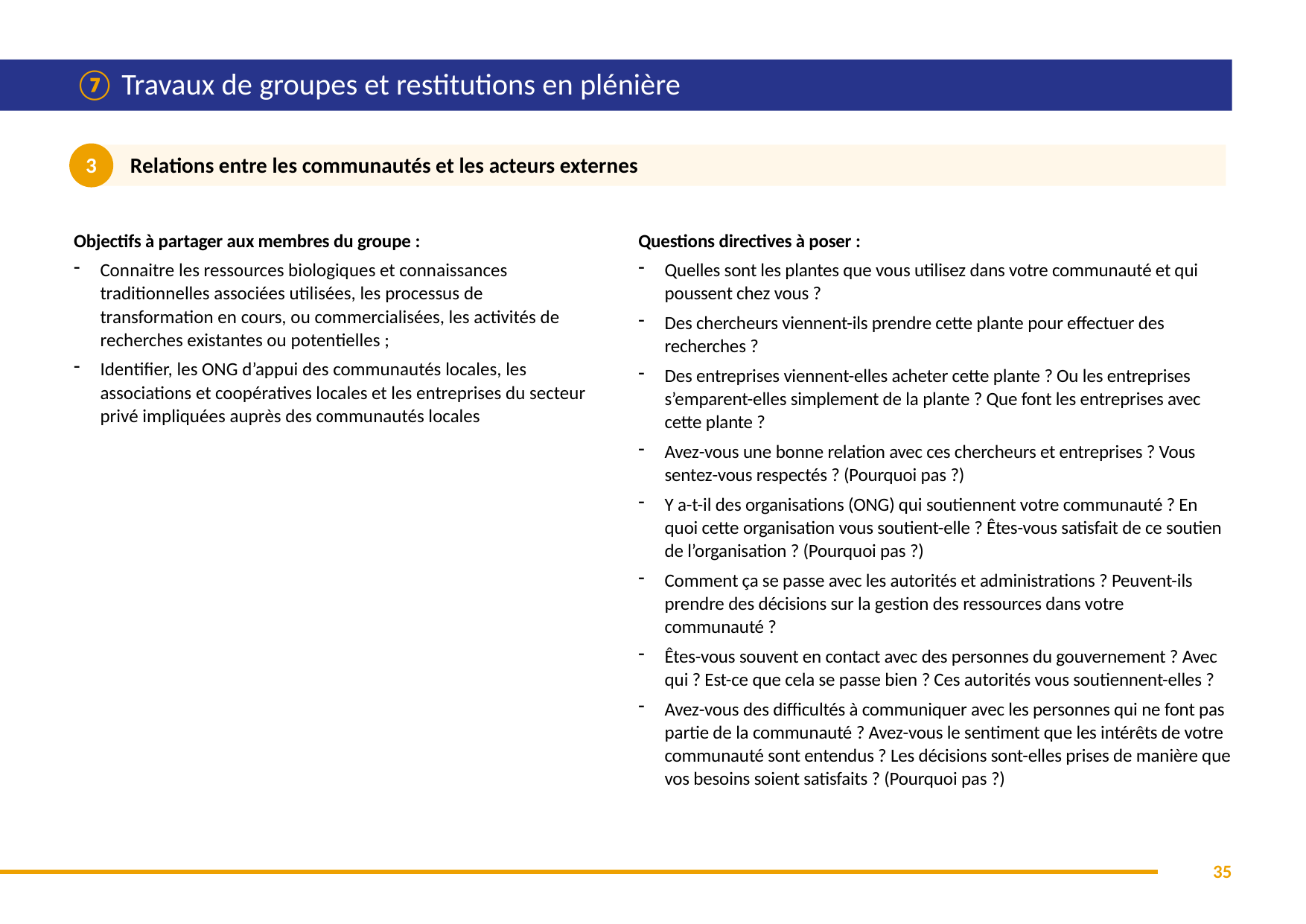

# ⑦ Travaux de groupes et restitutions en plénière
3
Relations entre les communautés et les acteurs externes
Objectifs à partager aux membres du groupe :
Connaitre les ressources biologiques et connaissances traditionnelles associées utilisées, les processus de transformation en cours, ou commercialisées, les activités de recherches existantes ou potentielles ;
Identifier, les ONG d’appui des communautés locales, les associations et coopératives locales et les entreprises du secteur privé impliquées auprès des communautés locales
Questions directives à poser :
Quelles sont les plantes que vous utilisez dans votre communauté et qui poussent chez vous ?
Des chercheurs viennent-ils prendre cette plante pour effectuer des recherches ?
Des entreprises viennent-elles acheter cette plante ? Ou les entreprises s’emparent-elles simplement de la plante ? Que font les entreprises avec cette plante ?
Avez-vous une bonne relation avec ces chercheurs et entreprises ? Vous sentez-vous respectés ? (Pourquoi pas ?)
Y a-t-il des organisations (ONG) qui soutiennent votre communauté ? En quoi cette organisation vous soutient-elle ? Êtes-vous satisfait de ce soutien de l’organisation ? (Pourquoi pas ?)
Comment ça se passe avec les autorités et administrations ? Peuvent-ils prendre des décisions sur la gestion des ressources dans votre communauté ?
Êtes-vous souvent en contact avec des personnes du gouvernement ? Avec qui ? Est-ce que cela se passe bien ? Ces autorités vous soutiennent-elles ?
Avez-vous des difficultés à communiquer avec les personnes qui ne font pas partie de la communauté ? Avez-vous le sentiment que les intérêts de votre communauté sont entendus ? Les décisions sont-elles prises de manière que vos besoins soient satisfaits ? (Pourquoi pas ?)